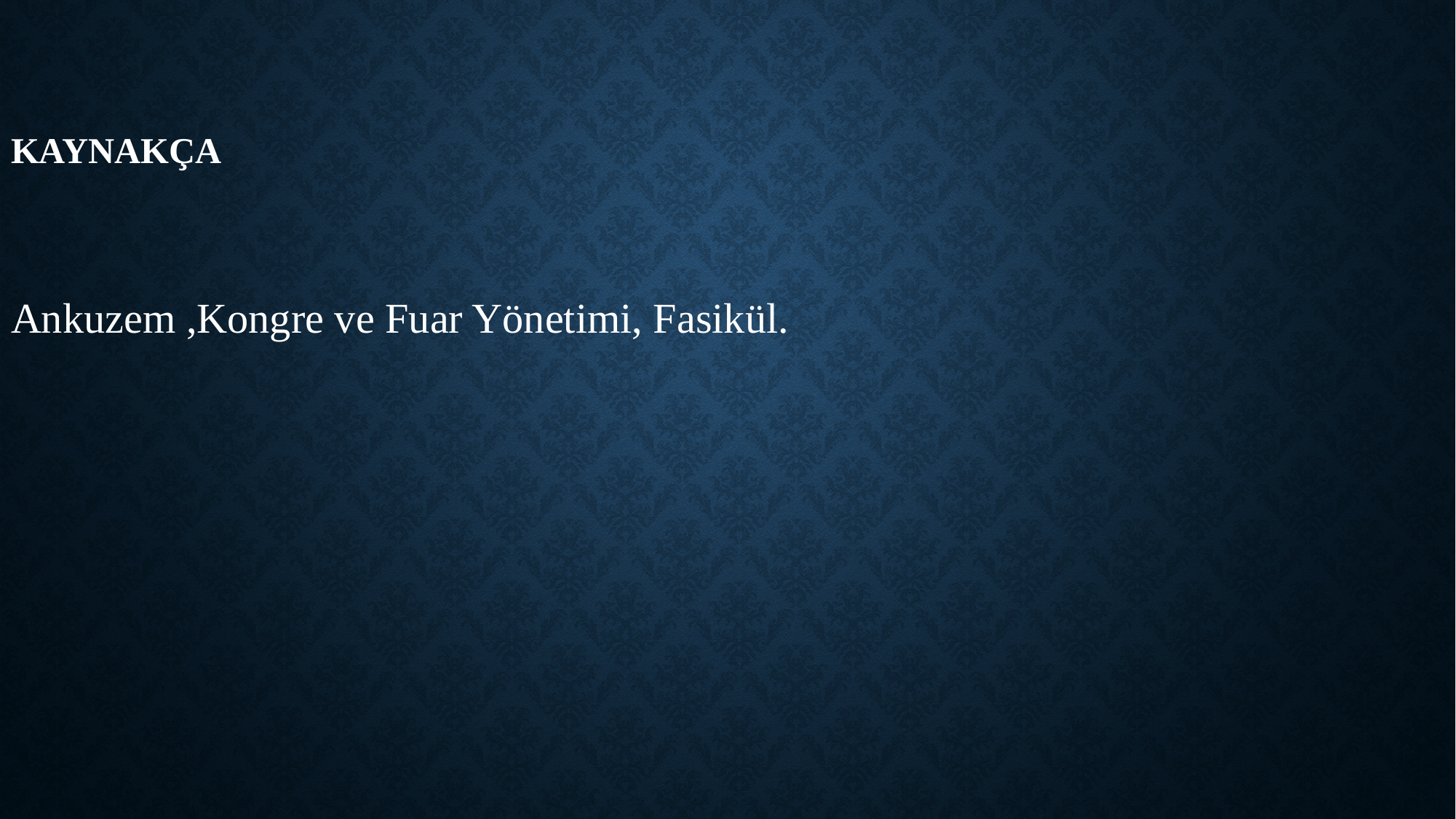

# kaynakça
Ankuzem ,Kongre ve Fuar Yönetimi, Fasikül.